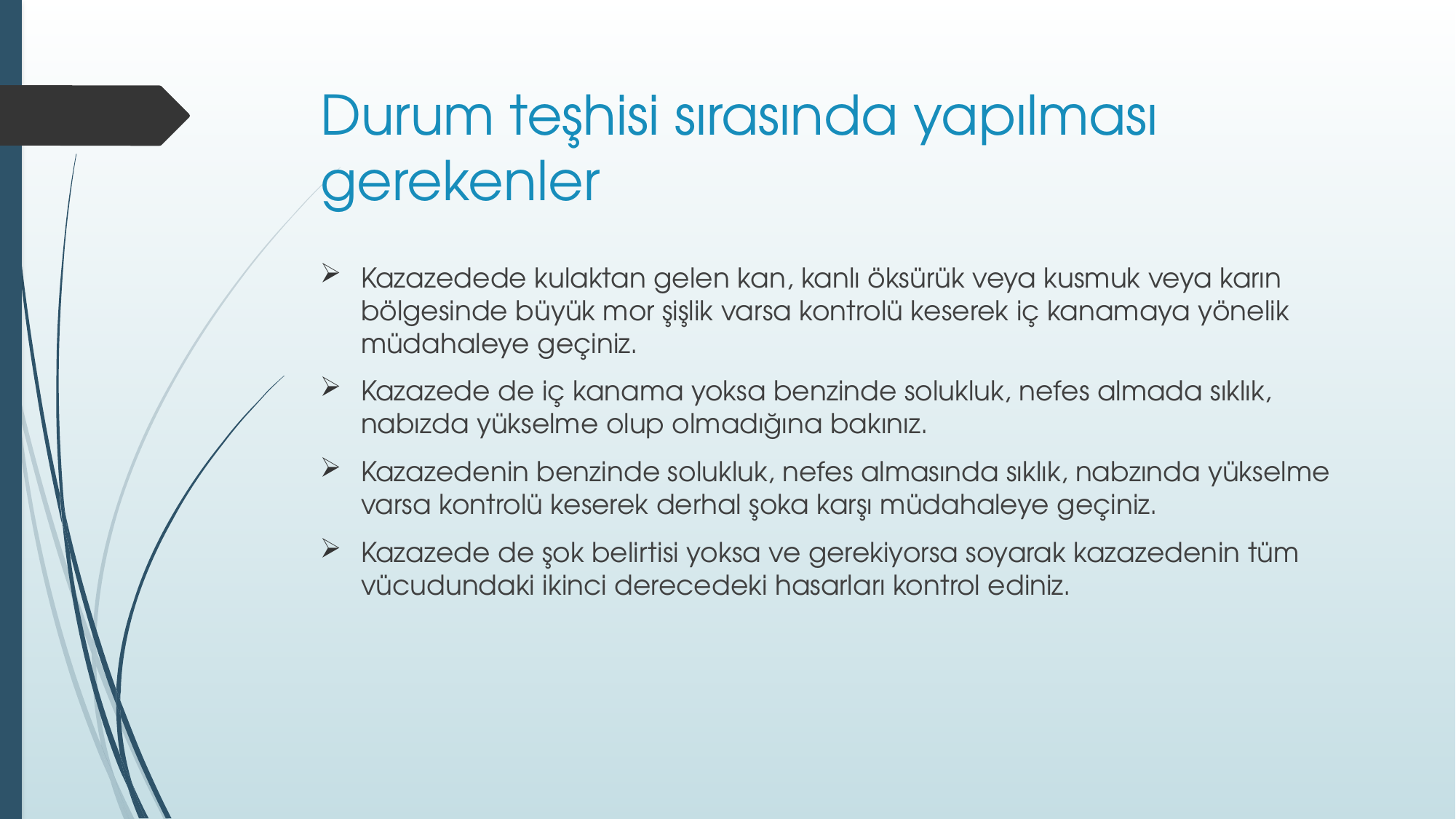

# Durum teşhisi sırasında yapılması gerekenler
Kazazedede kulaktan gelen kan, kanlı öksürük veya kusmuk veya karın bölgesinde büyük mor şişlik varsa kontrolü keserek iç kanamaya yönelik müdahaleye geçiniz.
Kazazede de iç kanama yoksa benzinde solukluk, nefes almada sıklık, nabızda yükselme olup olmadığına bakınız.
Kazazedenin benzinde solukluk, nefes almasında sıklık, nabzında yükselme varsa kontrolü keserek derhal şoka karşı müdahaleye geçiniz.
Kazazede de şok belirtisi yoksa ve gerekiyorsa soyarak kazazedenin tüm vücudundaki ikinci derecedeki hasarları kontrol ediniz.